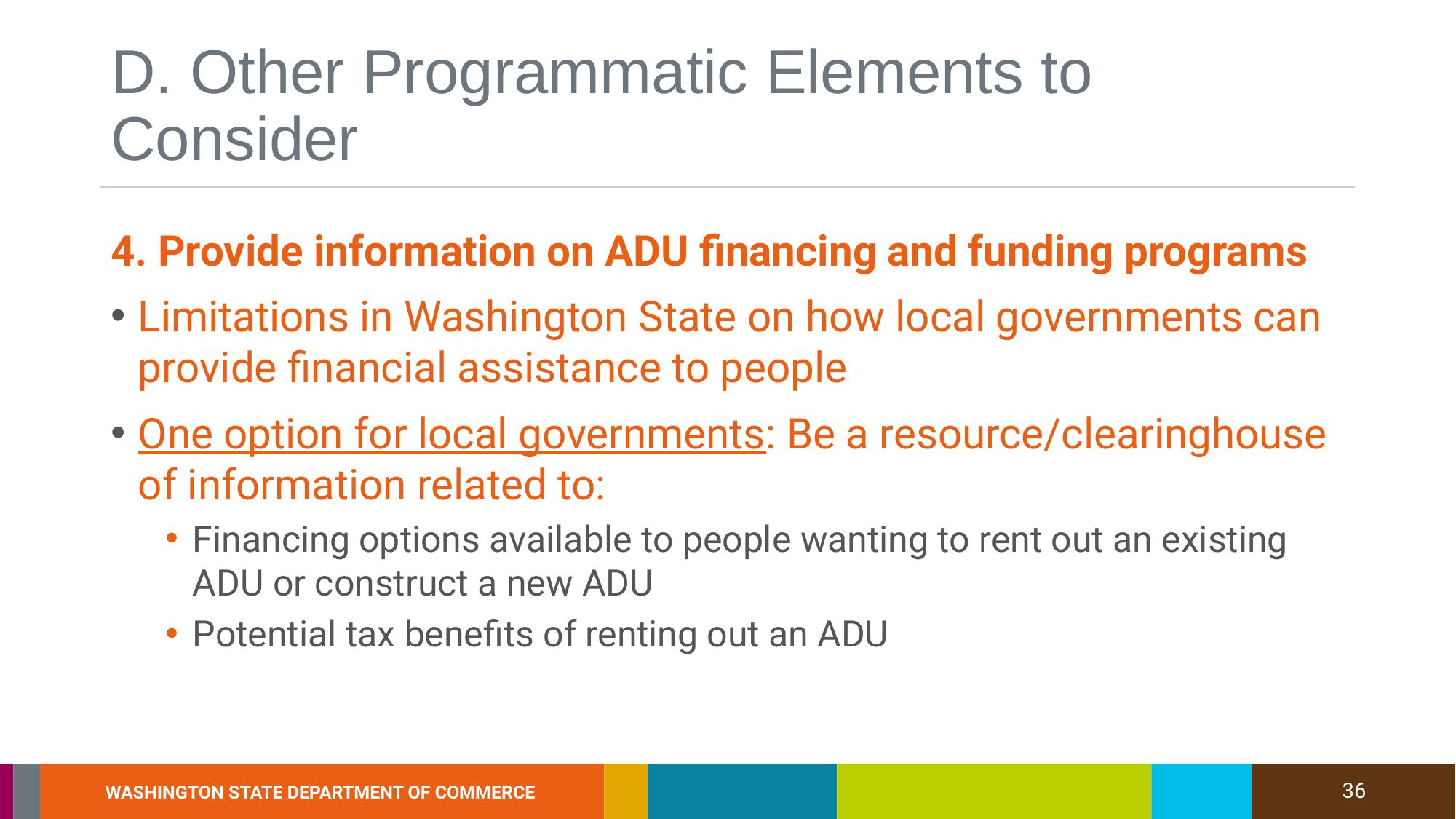

# D. Other Programmatic Elements to Consider
4. Provide information on ADU financing and funding programs
Limitations in Washington State on how local governments can provide financial assistance to people
One option for local governments: Be a resource/clearinghouse of information related to:
Financing options available to people wanting to rent out an existing ADU or construct a new ADU
Potential tax benefits of renting out an ADU